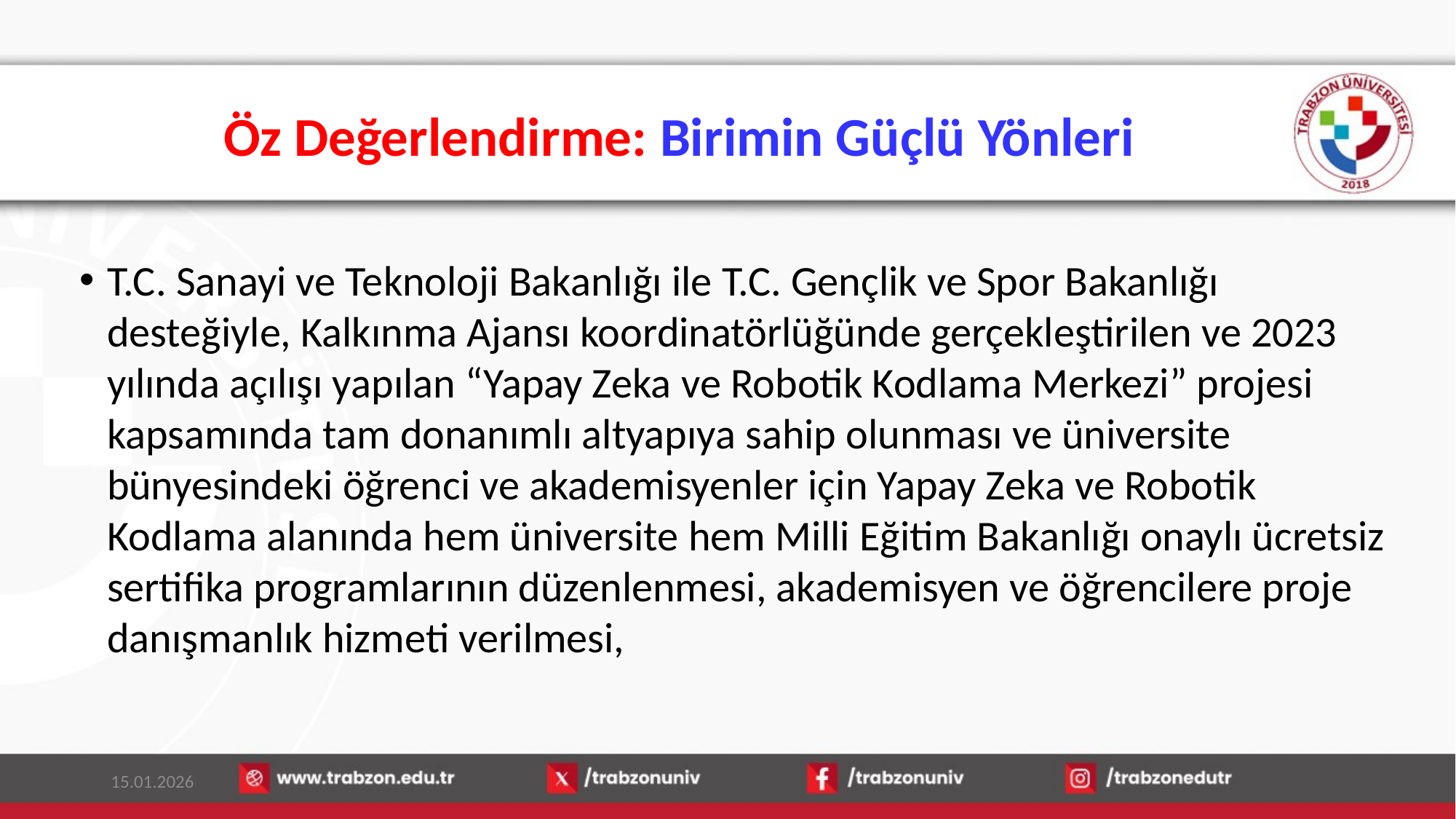

# Öz Değerlendirme: Birimin Güçlü Yönleri
T.C. Sanayi ve Teknoloji Bakanlığı ile T.C. Gençlik ve Spor Bakanlığı desteğiyle, Kalkınma Ajansı koordinatörlüğünde gerçekleştirilen ve 2023 yılında açılışı yapılan “Yapay Zeka ve Robotik Kodlama Merkezi” projesi kapsamında tam donanımlı altyapıya sahip olunması ve üniversite bünyesindeki öğrenci ve akademisyenler için Yapay Zeka ve Robotik Kodlama alanında hem üniversite hem Milli Eğitim Bakanlığı onaylı ücretsiz sertifika programlarının düzenlenmesi, akademisyen ve öğrencilere proje danışmanlık hizmeti verilmesi,

15.01.2026
50